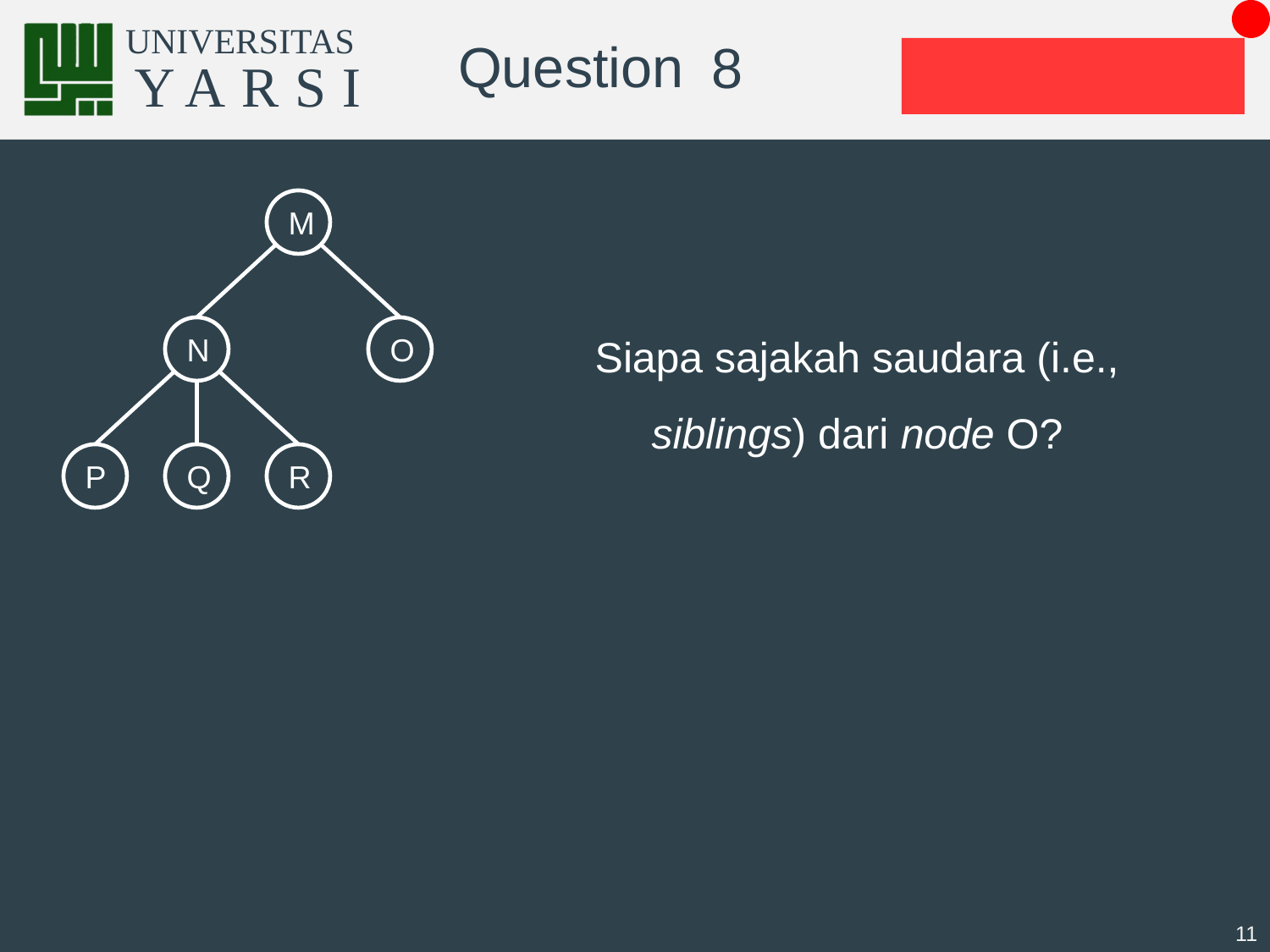

# 8

M
Siapa sajakah saudara (i.e., siblings) dari node O?
N
O
P
Q
R